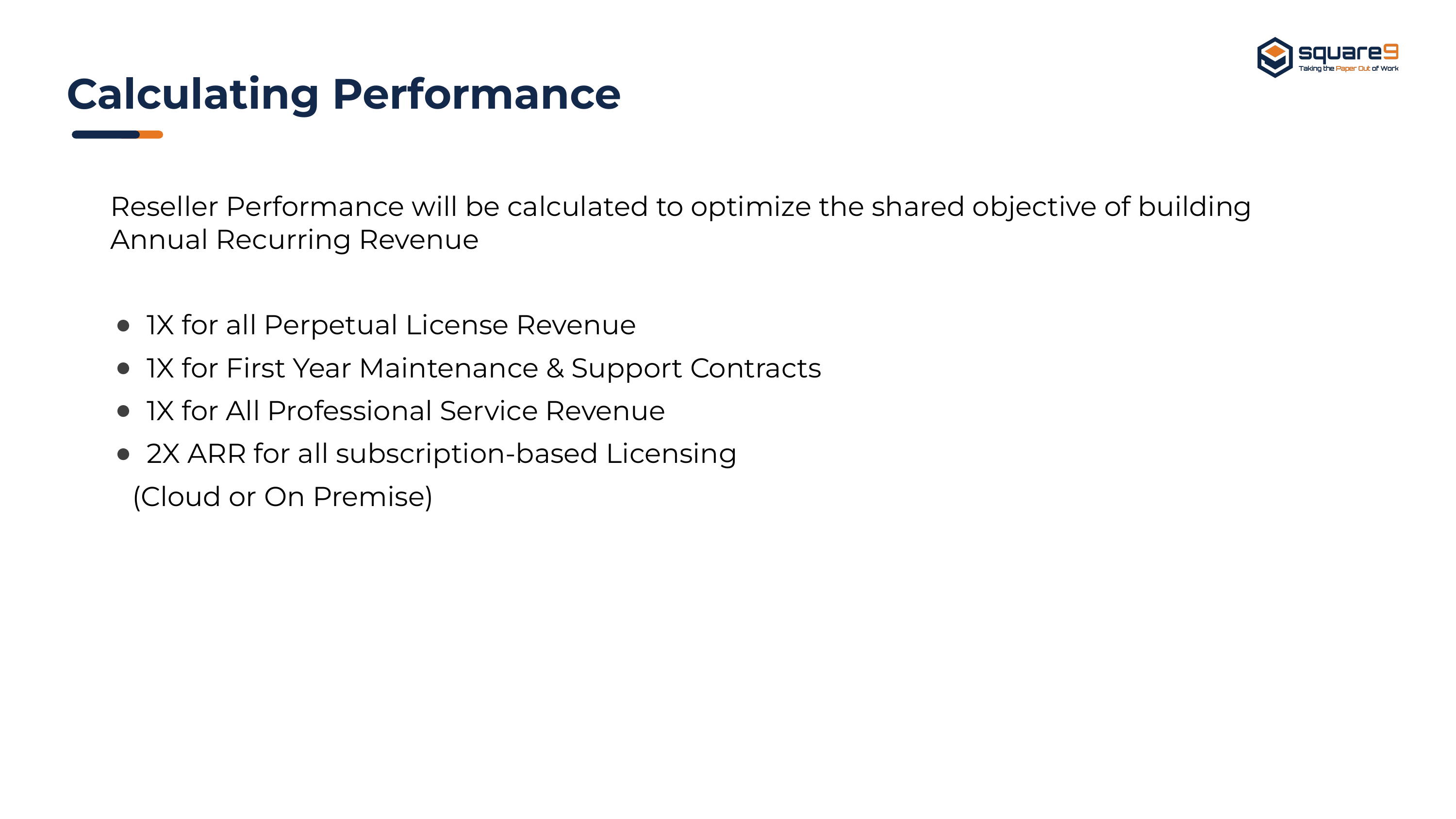

# Calculating Performance

Reseller Performance will be calculated to optimize the shared objective of building Annual Recurring Revenue

1X for all Perpetual License Revenue
1X for First Year Maintenance & Support Contracts
1X for All Professional Service Revenue
2X ARR for all subscription-based Licensing
   (Cloud or On Premise)